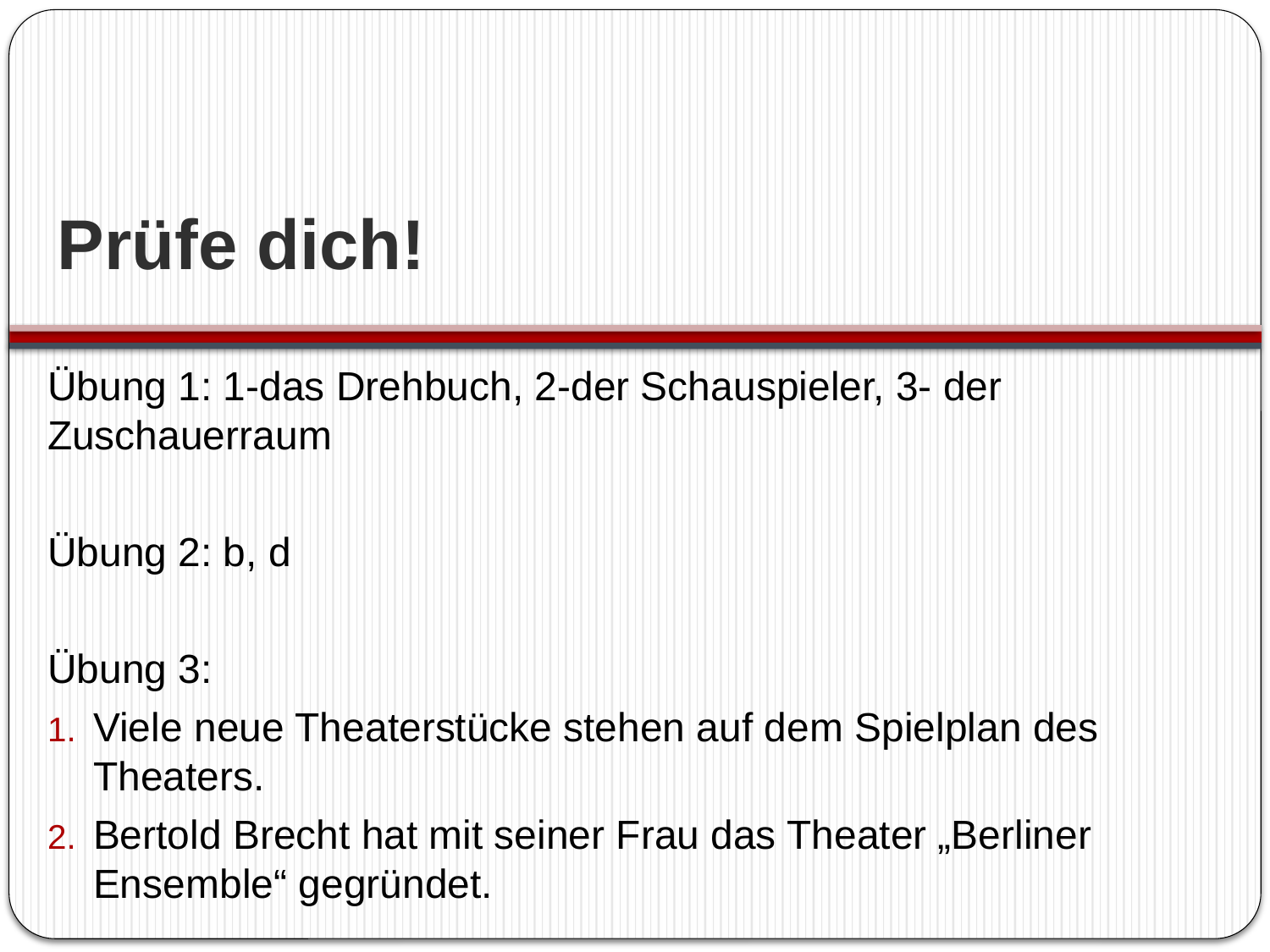

# Prüfe dich!
Übung 1: 1-das Drehbuch, 2-der Schauspieler, 3- der Zuschauerraum

Übung 2: b, d

Übung 3:
Viele neue Theaterstücke stehen auf dem Spielplan des Theaters.
Bertold Brecht hat mit seiner Frau das Theater „Berliner Ensemble“ gegründet.